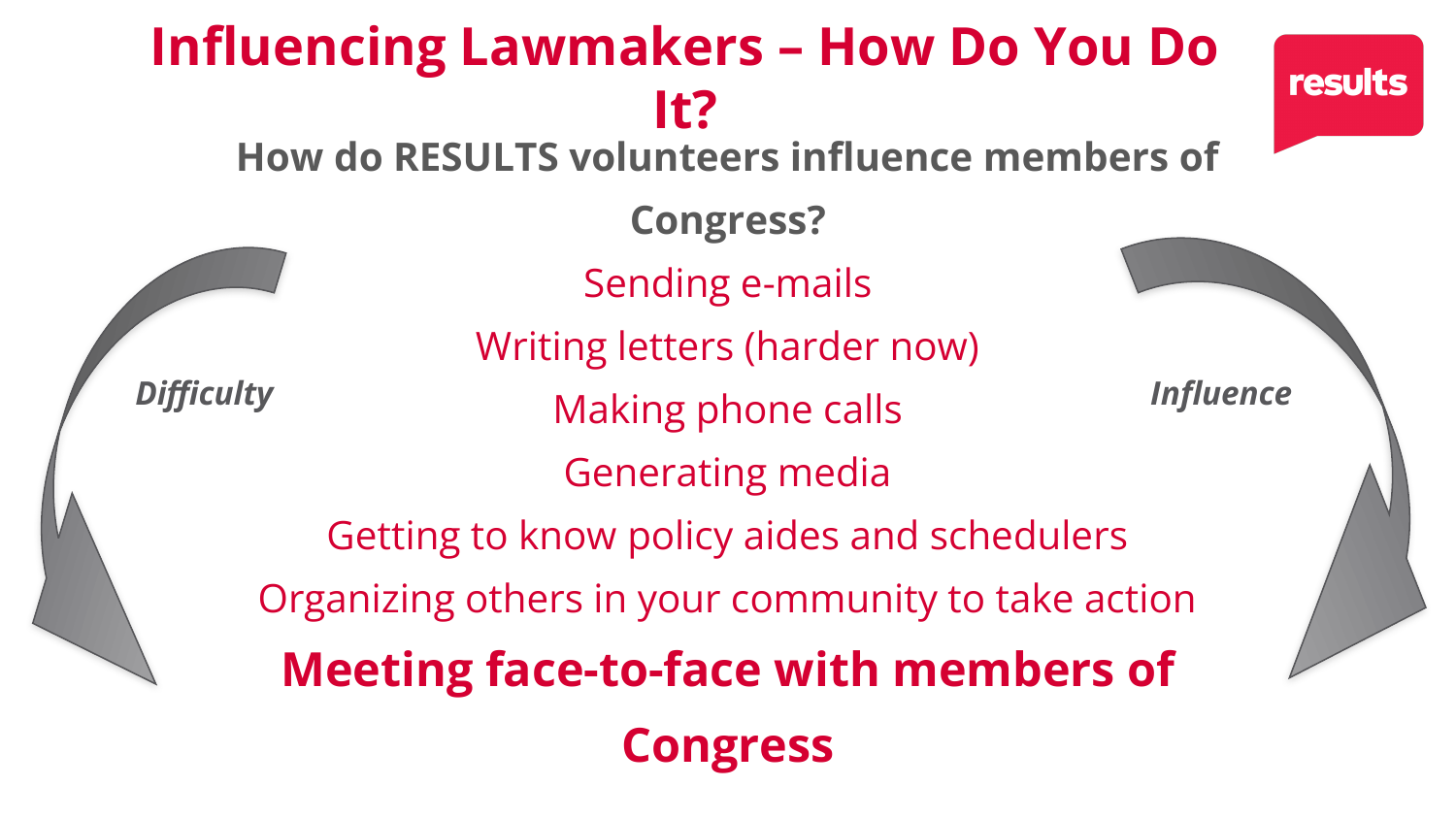

12
# Influencing Lawmakers – How Do You Do It?
How do RESULTS volunteers influence members of Congress?
Sending e-mails
Writing letters (harder now)
Making phone calls
Generating media
Getting to know policy aides and schedulers
Organizing others in your community to take action
Meeting face-to-face with members of Congress

Difficulty
Influence